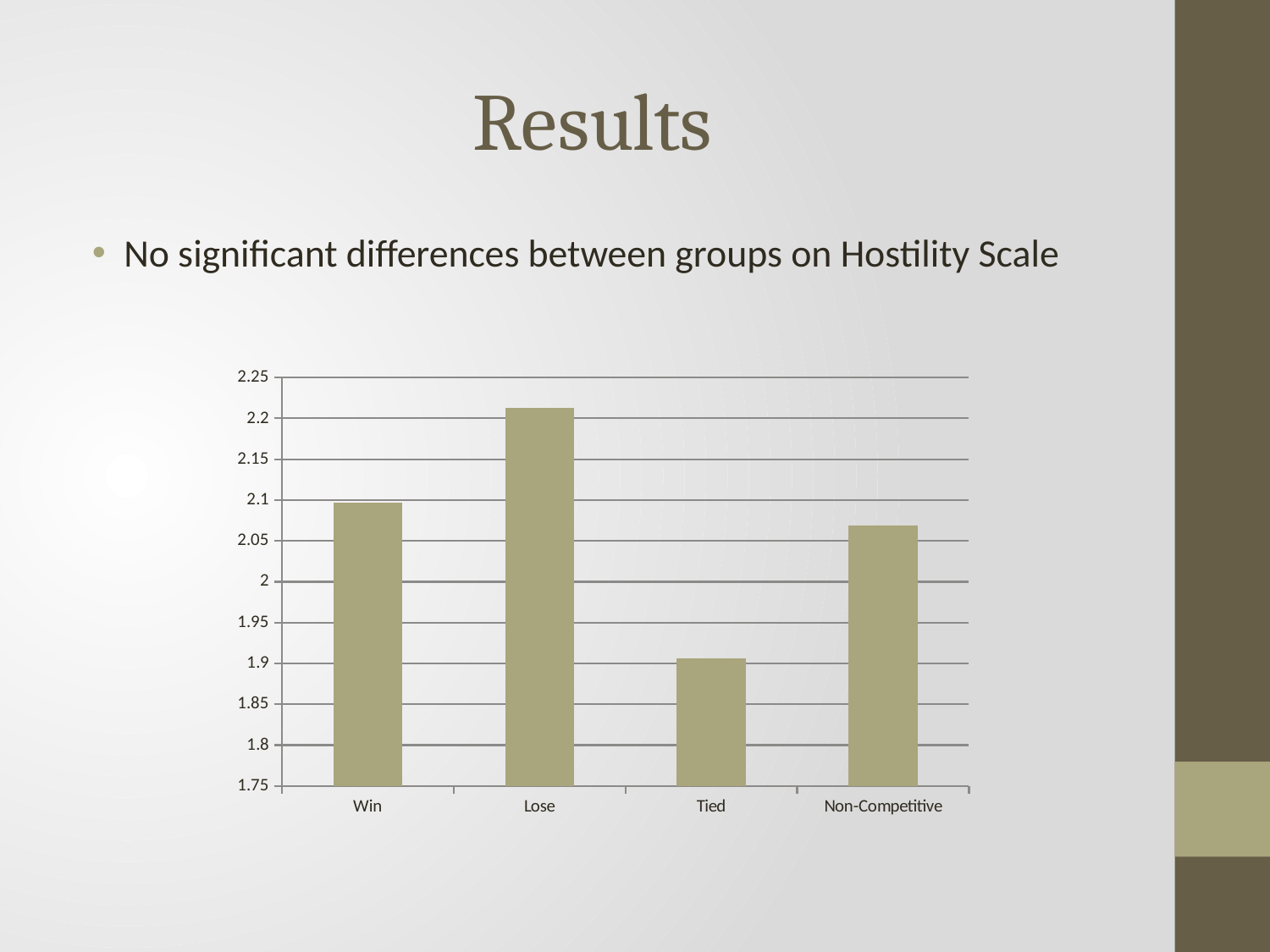

# Results
No significant differences between groups on Hostility Scale

### Chart

| Category |  |
|---|---|
| Win | 2.097 |
| Lose | 2.213 |
| Tied | 1.906 |
| Non-Competitive | 2.069 |